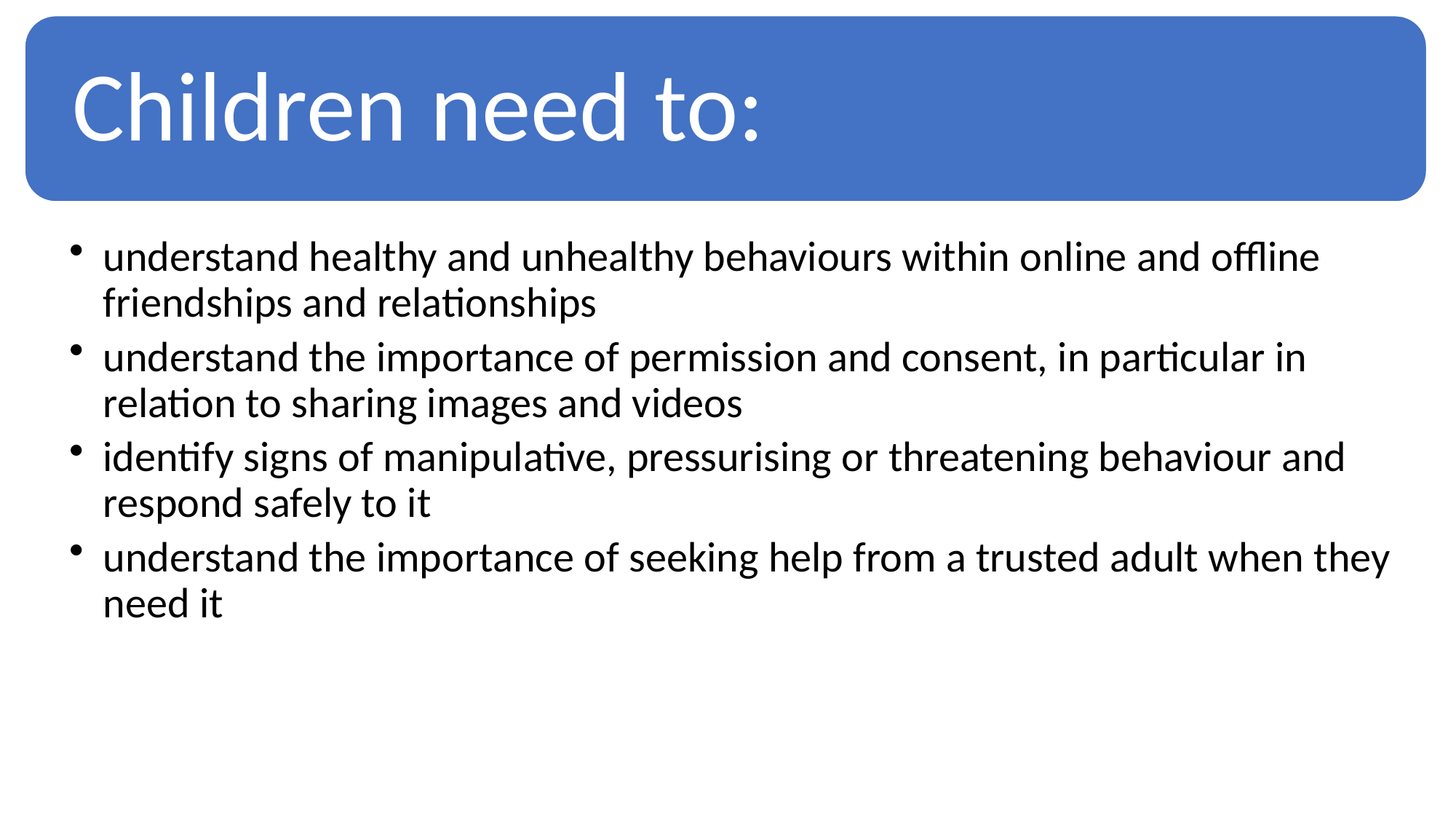

Children need to:
understand healthy and unhealthy behaviours within online and offline friendships and relationships
understand the importance of permission and consent, in particular in relation to sharing images and videos
identify signs of manipulative, pressurising or threatening behaviour and respond safely to it
understand the importance of seeking help from a trusted adult when they need it